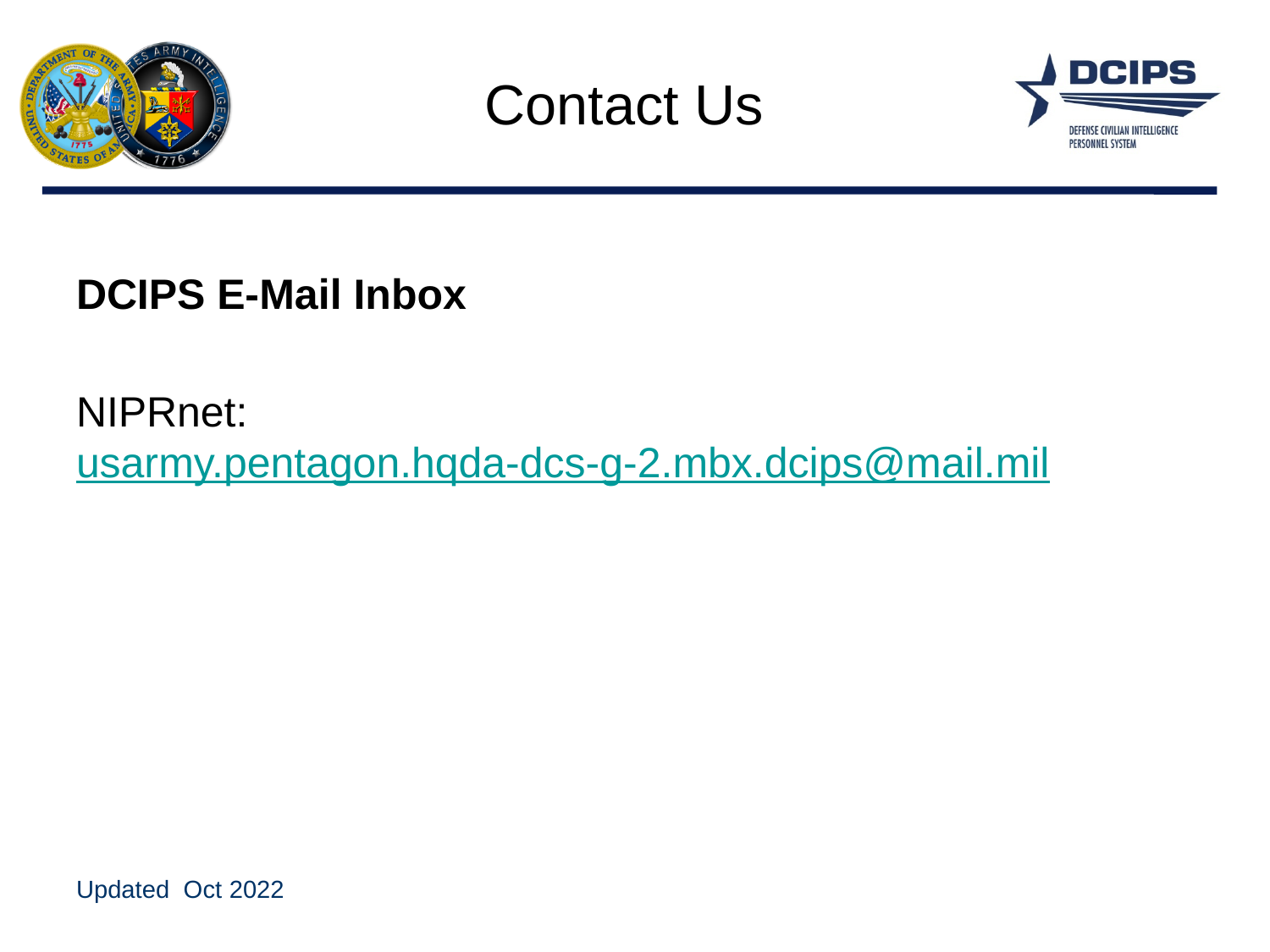

# Contact Us

DCIPS E-Mail Inbox

NIPRnet:  usarmy.pentagon.hqda-dcs-g-2.mbx.dcips@mail.mil

Updated  Oct 2022